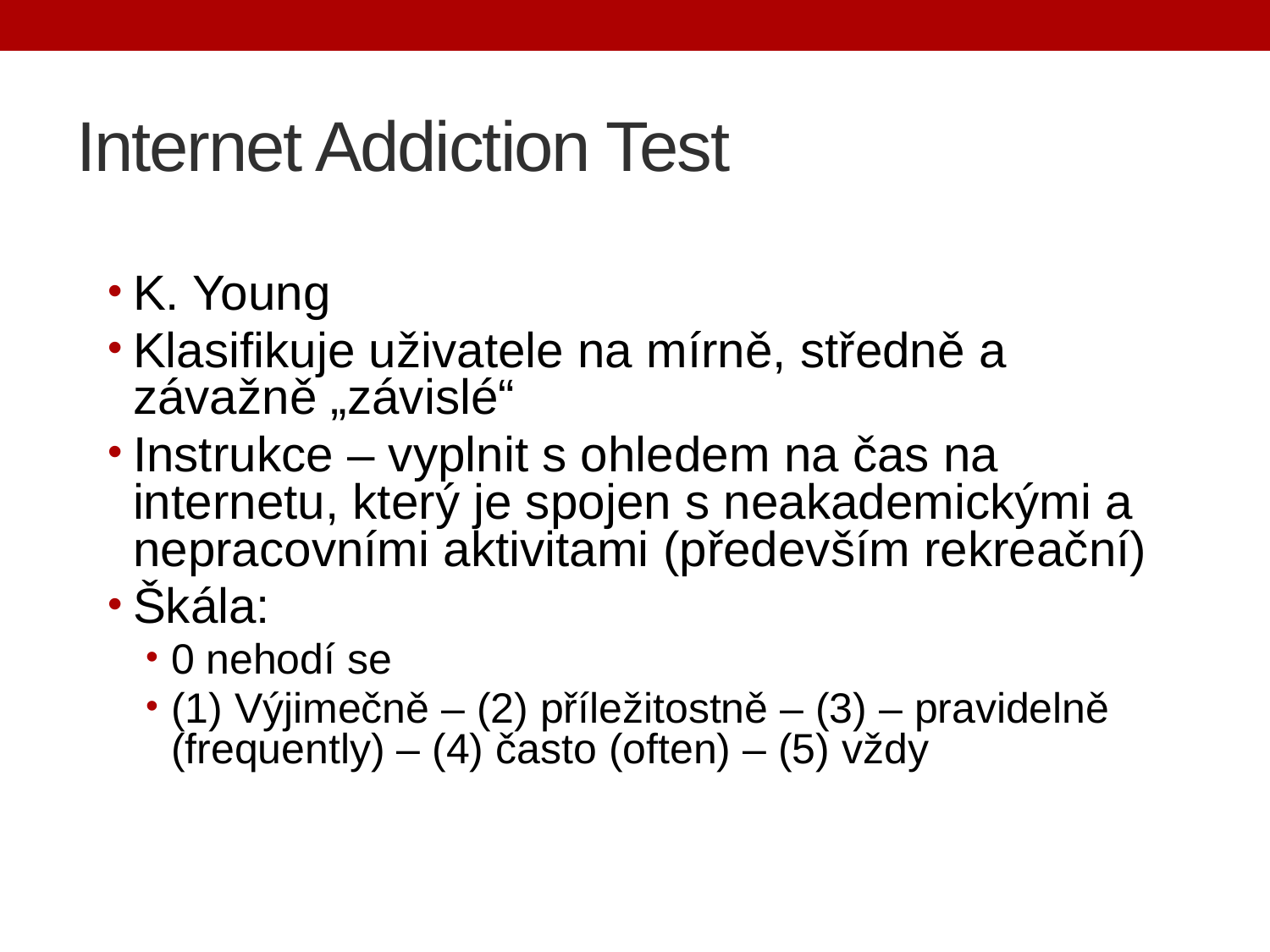

# Internet Addiction Test
K. Young
Klasifikuje uživatele na mírně, středně a závažně „závislé“
Instrukce – vyplnit s ohledem na čas na internetu, který je spojen s neakademickými a nepracovními aktivitami (především rekreační)
Škála:
0 nehodí se
(1) Výjimečně – (2) příležitostně – (3) – pravidelně (frequently) – (4) často (often) – (5) vždy